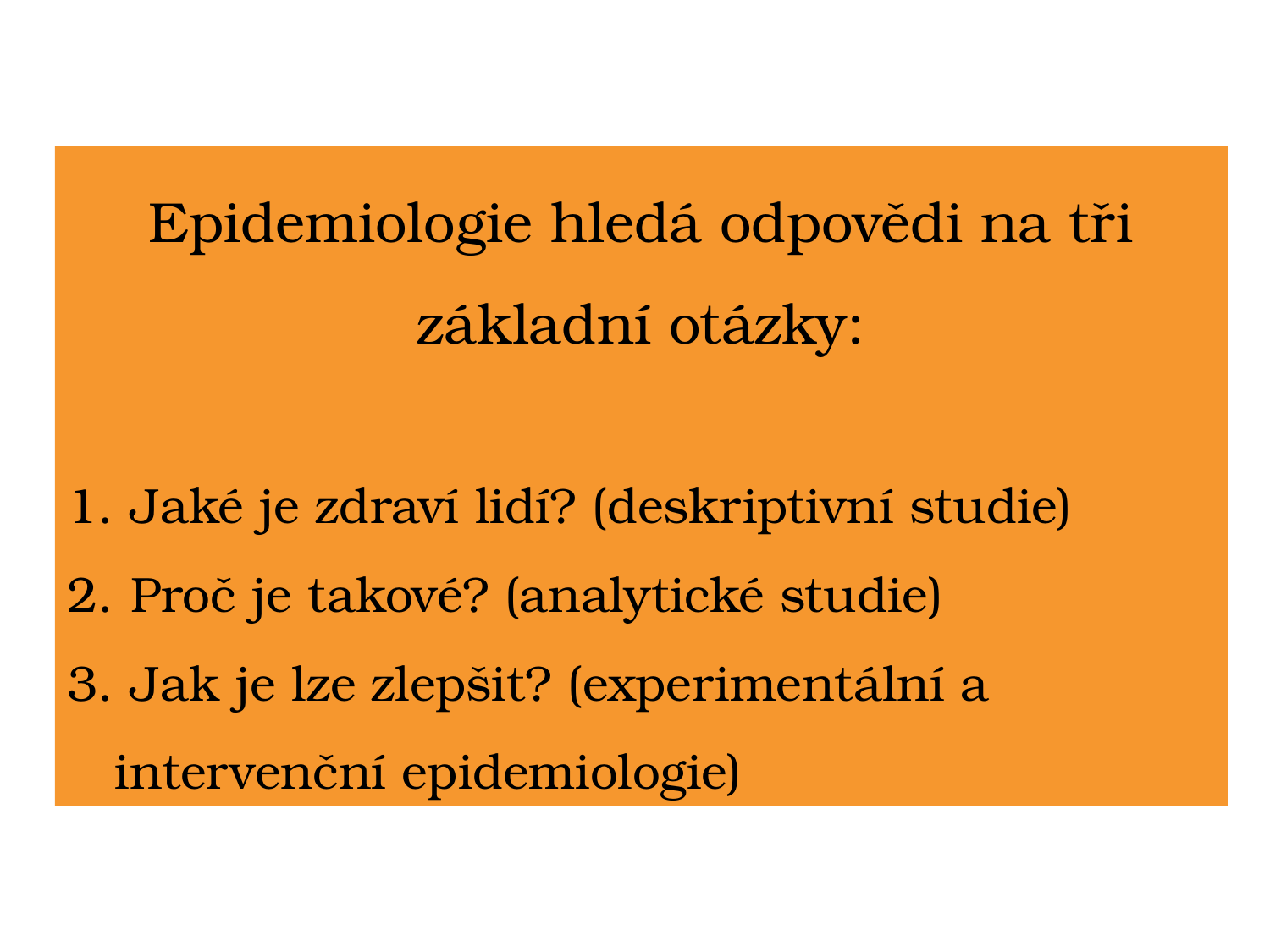

Epidemiologie hledá odpovědi na tři základní otázky:

 Jaké je zdraví lidí? (deskriptivní studie)
 Proč je takové? (analytické studie)
 Jak je lze zlepšit? (experimentální a  intervenční epidemiologie)